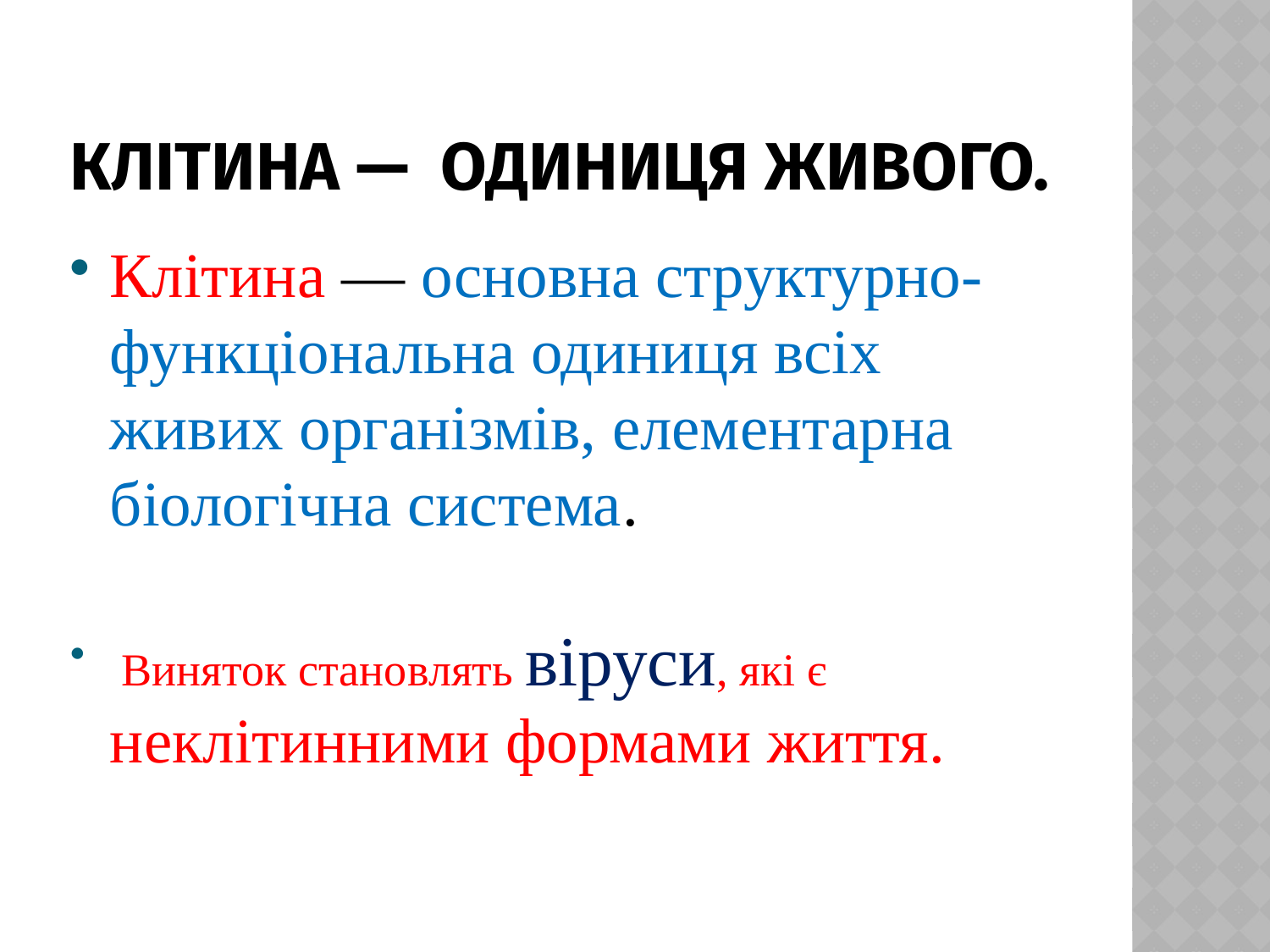

# Клітина —  одиниця живого.
Клітина — основна структурно-функціональна одиниця всіх живих організмів, елементарна біологічна система.

 Виняток становлять віруси, які є неклітинними формами життя.